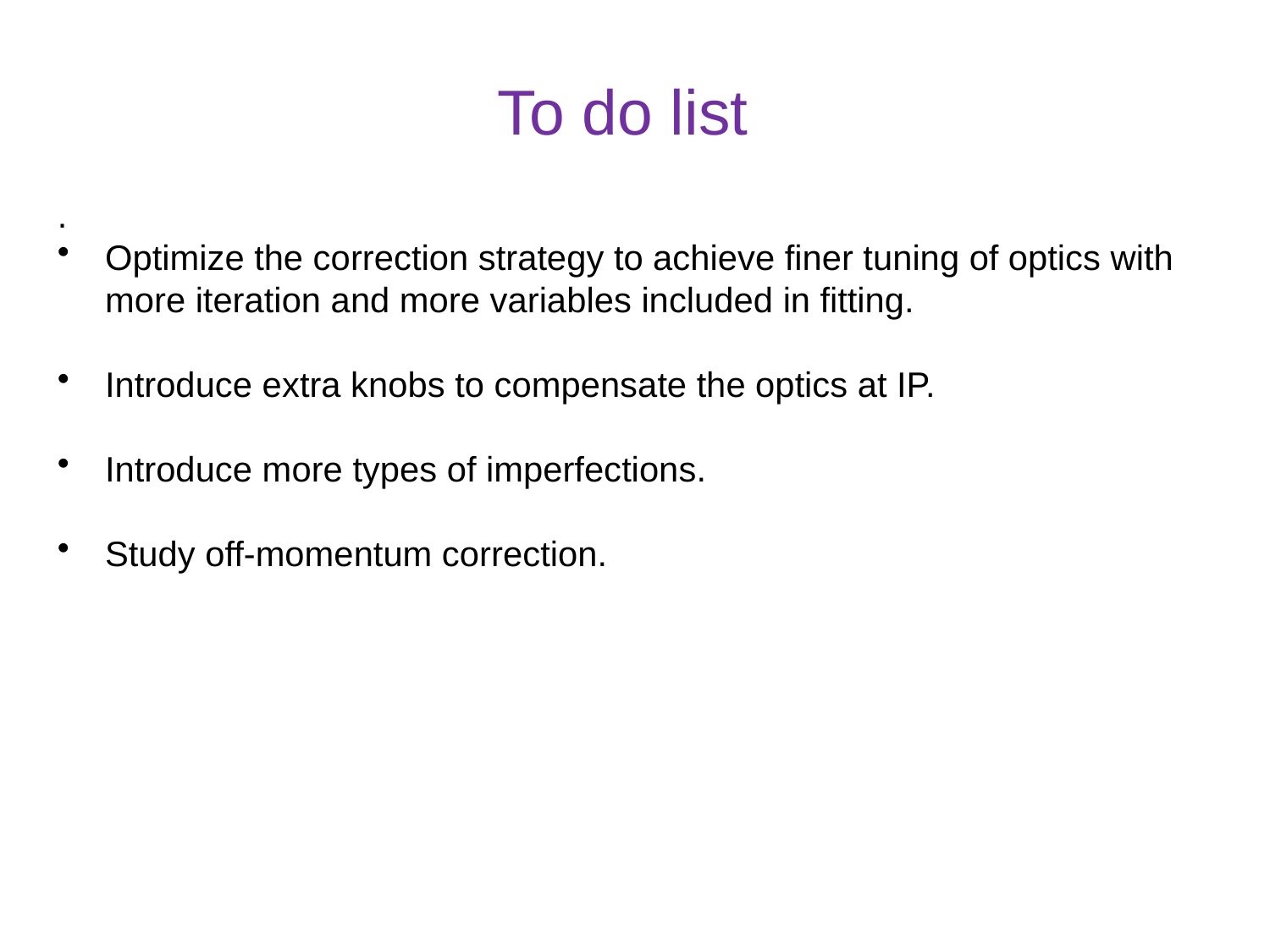

# To do list
.
Optimize the correction strategy to achieve finer tuning of optics with more iteration and more variables included in fitting.

Introduce extra knobs to compensate the optics at IP.

Introduce more types of imperfections.

Study off-momentum correction.